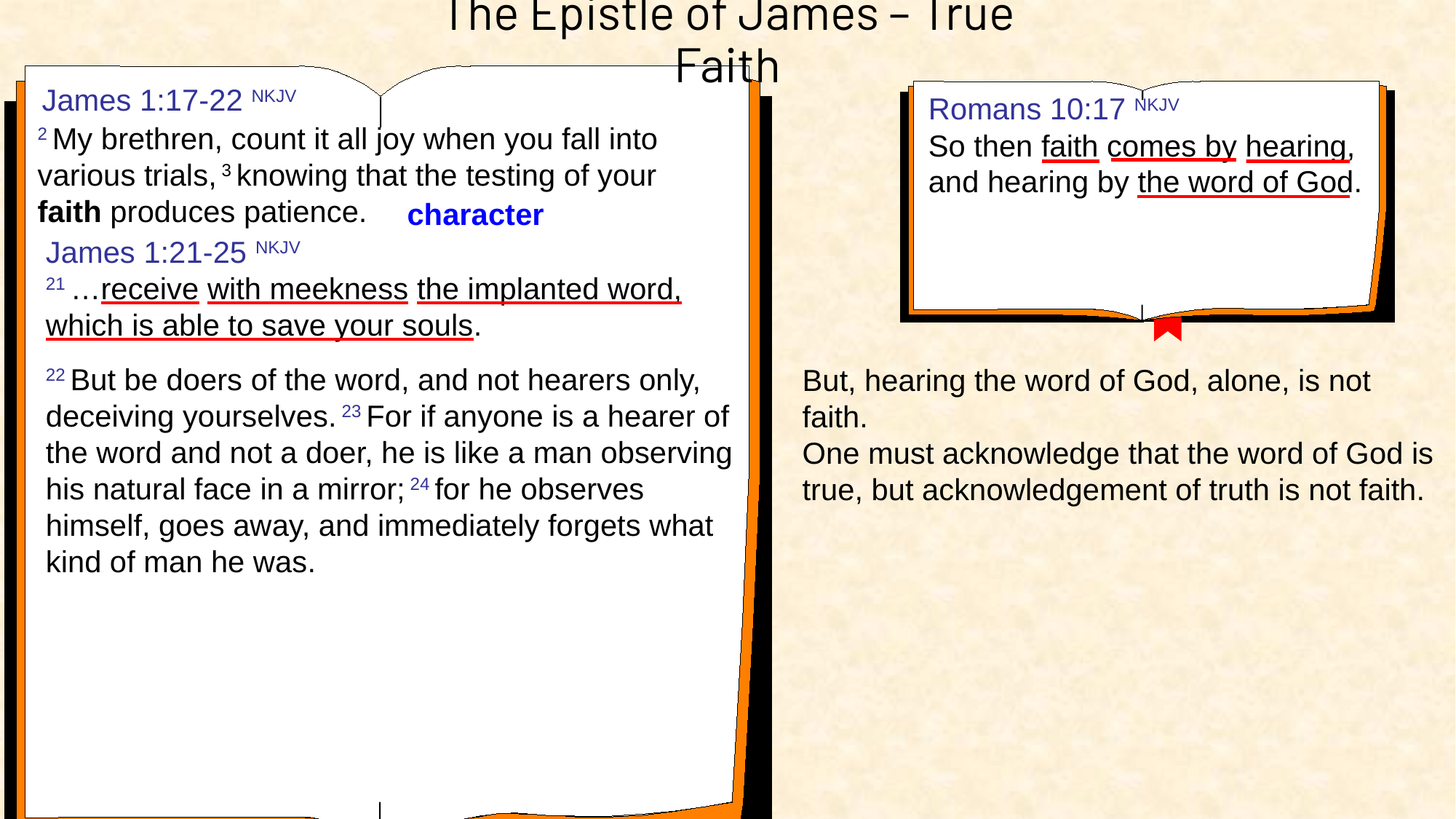

# The Epistle of James – True Faith

James 1:17-22 NKJV

Romans 10:17 NKJV
So then faith comes by hearing, and hearing by the word of God.
2 My brethren, count it all joy when you fall into various trials, 3 knowing that the testing of your faith produces patience.
character
James 1:21-25 NKJV
21 …receive with meekness the implanted word, which is able to save your souls.
22 But be doers of the word, and not hearers only, deceiving yourselves. 23 For if anyone is a hearer of the word and not a doer, he is like a man observing his natural face in a mirror; 24 for he observes himself, goes away, and immediately forgets what kind of man he was.
But, hearing the word of God, alone, is not faith.
One must acknowledge that the word of God is true, but acknowledgement of truth is not faith.